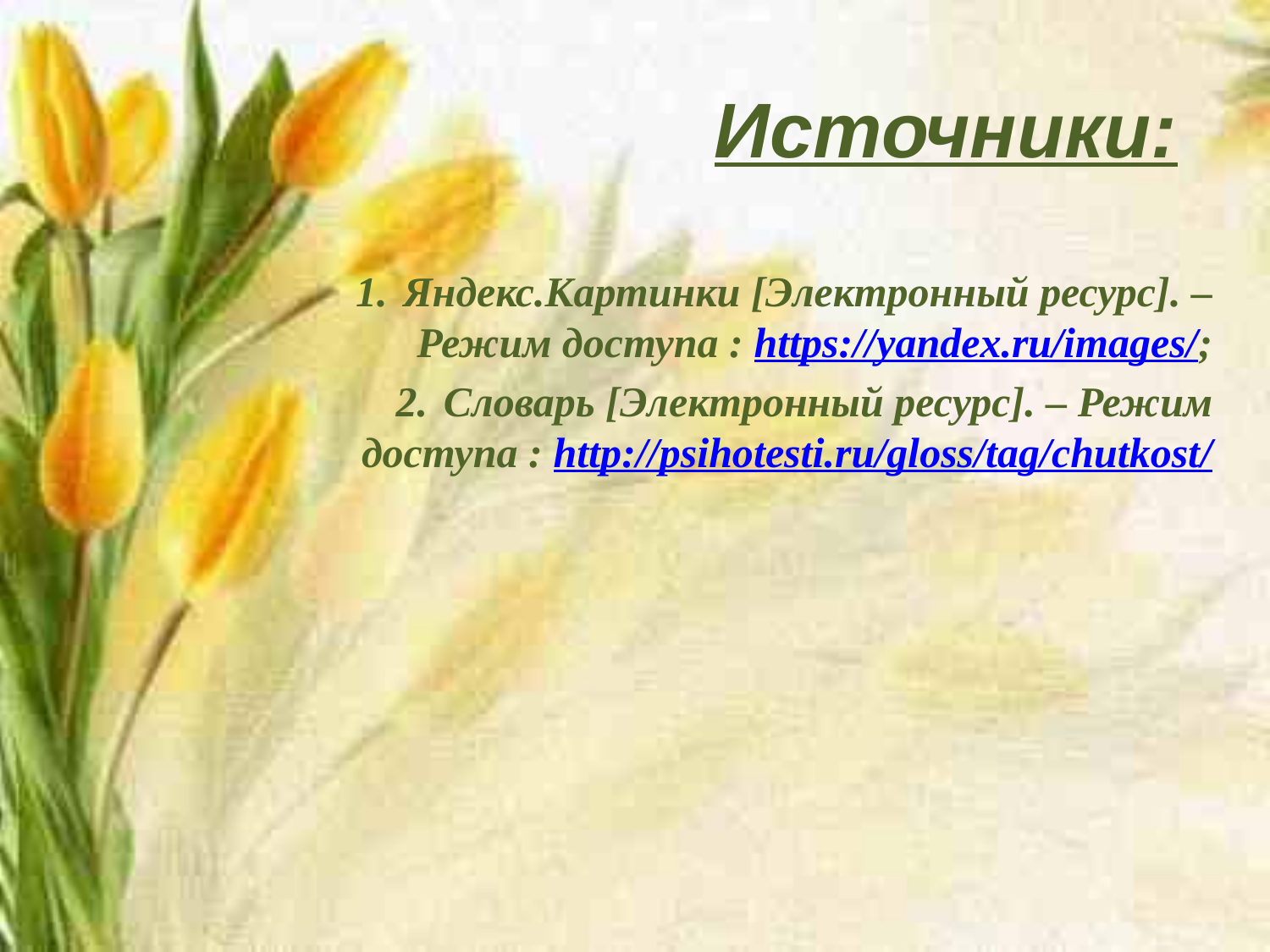

Источники:
Яндекс.Картинки [Электронный ресурс]. – Режим доступа : https://yandex.ru/images/;
Словарь [Электронный ресурс]. – Режим доступа : http://psihotesti.ru/gloss/tag/chutkost/